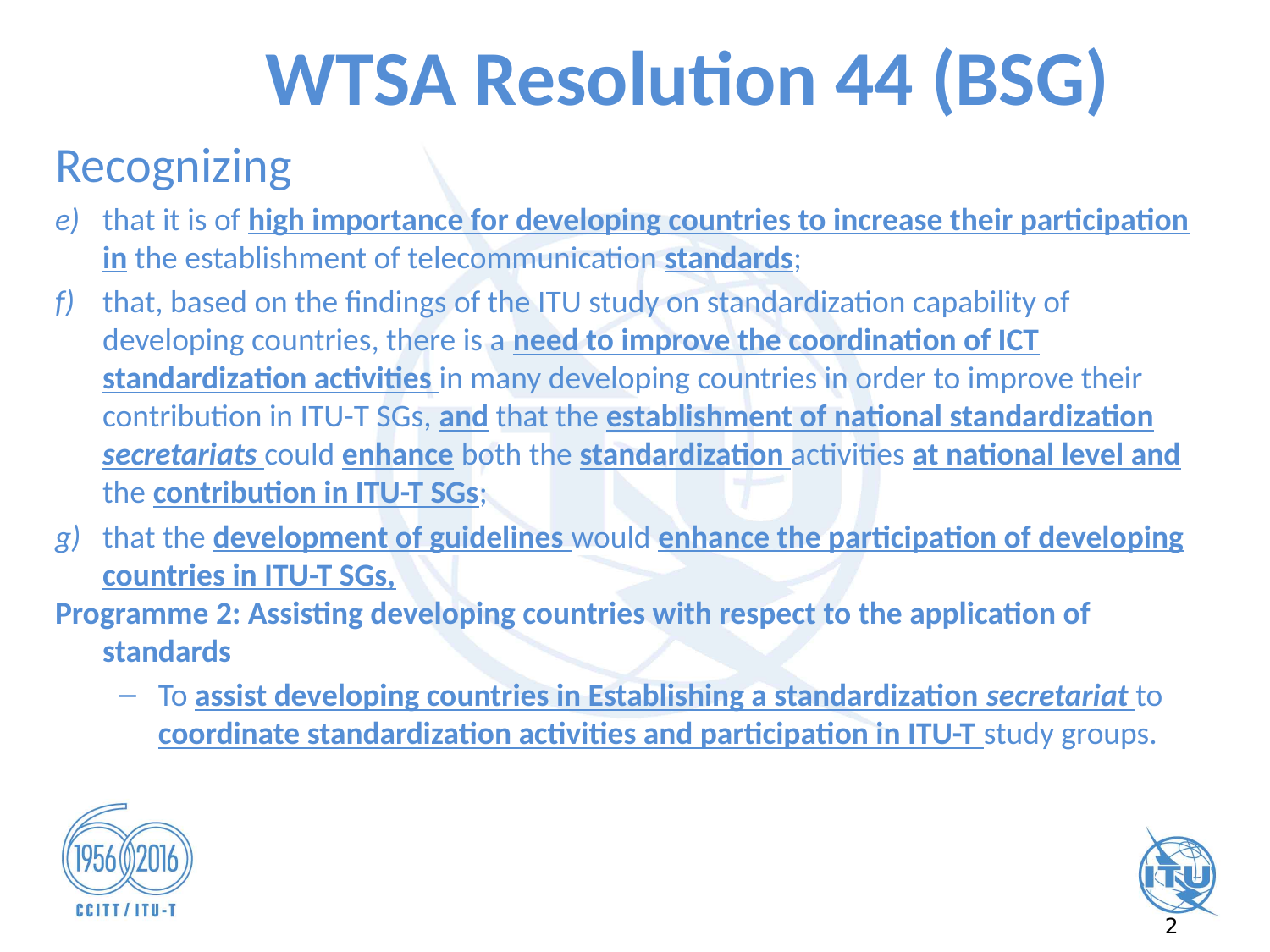

# WTSA Resolution 44 (BSG)
Recognizing
e)	that it is of high importance for developing countries to increase their participation in the establishment of telecommunication standards;
f)	that, based on the findings of the ITU study on standardization capability of developing countries, there is a need to improve the coordination of ICT standardization activities in many developing countries in order to improve their contribution in ITU-T SGs, and that the establishment of national standardization secretariats could enhance both the standardization activities at national level and the contribution in ITU-T SGs;
g)	that the development of guidelines would enhance the participation of developing countries in ITU-T SGs,
Programme 2: Assisting developing countries with respect to the application of standards
To assist developing countries in Establishing a standardization secretariat to coordinate standardization activities and participation in ITU-T study groups.

2